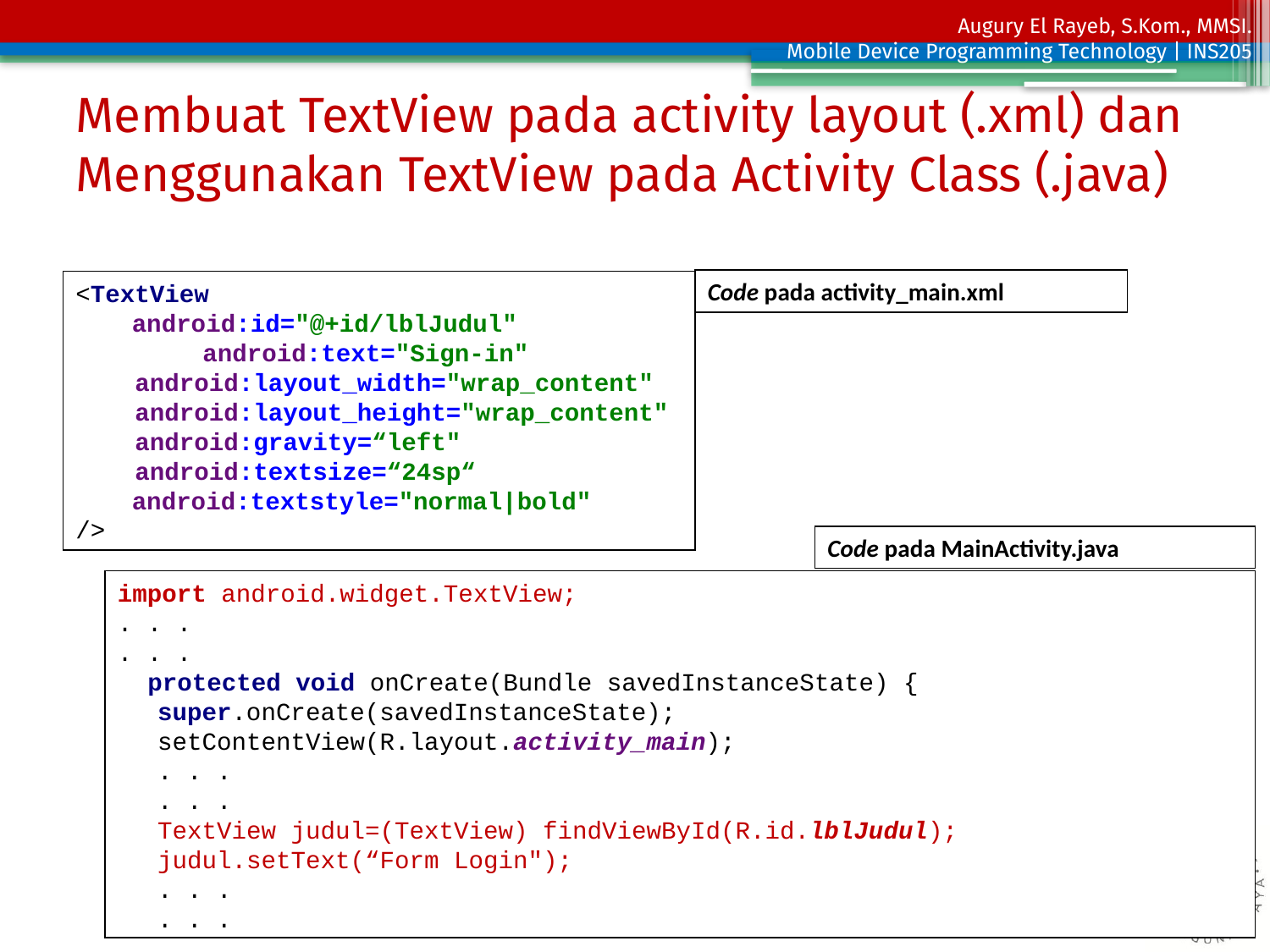

# Membuat TextView pada activity layout (.xml) dan Menggunakan TextView pada Activity Class (.java)
<TextView
	android:id="@+id/lblJudul"
	android:text="Sign-in"
    android:layout_width="wrap_content"
    android:layout_height="wrap_content"
    android:gravity=“left"
    android:textsize=“24sp“
	android:textstyle="normal|bold"
/>
Code pada activity_main.xml
Code pada MainActivity.java
import android.widget.TextView;
. . .
. . .
	 protected void onCreate(Bundle savedInstanceState) {
		super.onCreate(savedInstanceState);
		setContentView(R.layout.activity_main);
		. . .
		. . .
		TextView judul=(TextView) findViewById(R.id.lblJudul);
		judul.setText(“Form Login");
		. . .
		. . .